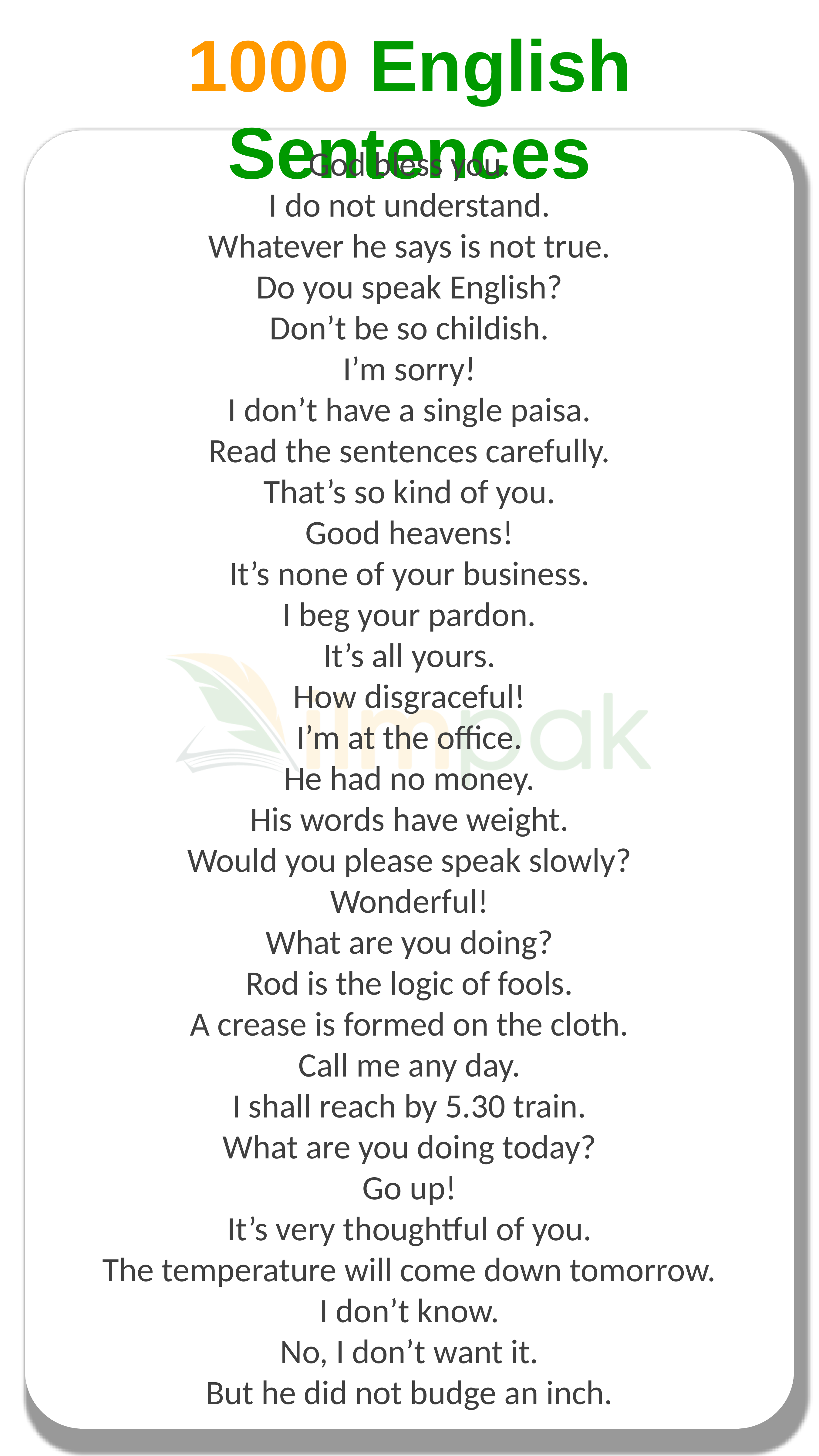

1000 English Sentences

God bless you.
I do not understand.
Whatever he says is not true.
Do you speak English?
Don’t be so childish.
I’m sorry!
I don’t have a single paisa.
Read the sentences carefully.
That’s so kind of you.
Good heavens!
It’s none of your business.
I beg your pardon.
It’s all yours.
How disgraceful!
I’m at the office.
He had no money.
His words have weight.
Would you please speak slowly?
Wonderful!
What are you doing?
Rod is the logic of fools.
A crease is formed on the cloth.
Call me any day.
I shall reach by 5.30 train.
What are you doing today?
Go up!
It’s very thoughtful of you.
The temperature will come down tomorrow.
I don’t know.
No, I don’t want it.
But he did not budge an inch.